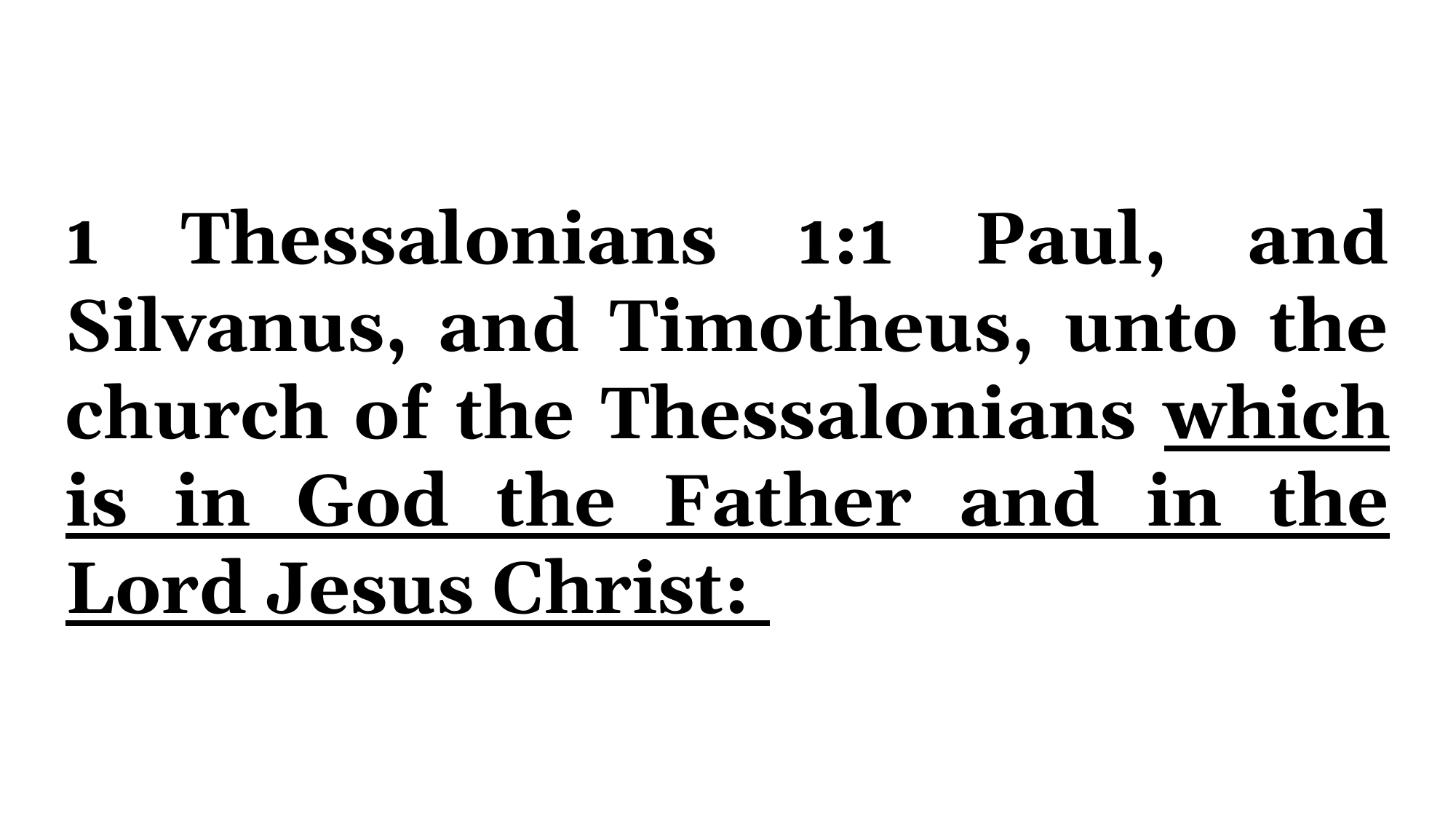

1 Thessalonians 1:1 Paul, and Silvanus, and Timotheus, unto the church of the Thessalonians which is in God the Father and in the Lord Jesus Christ: